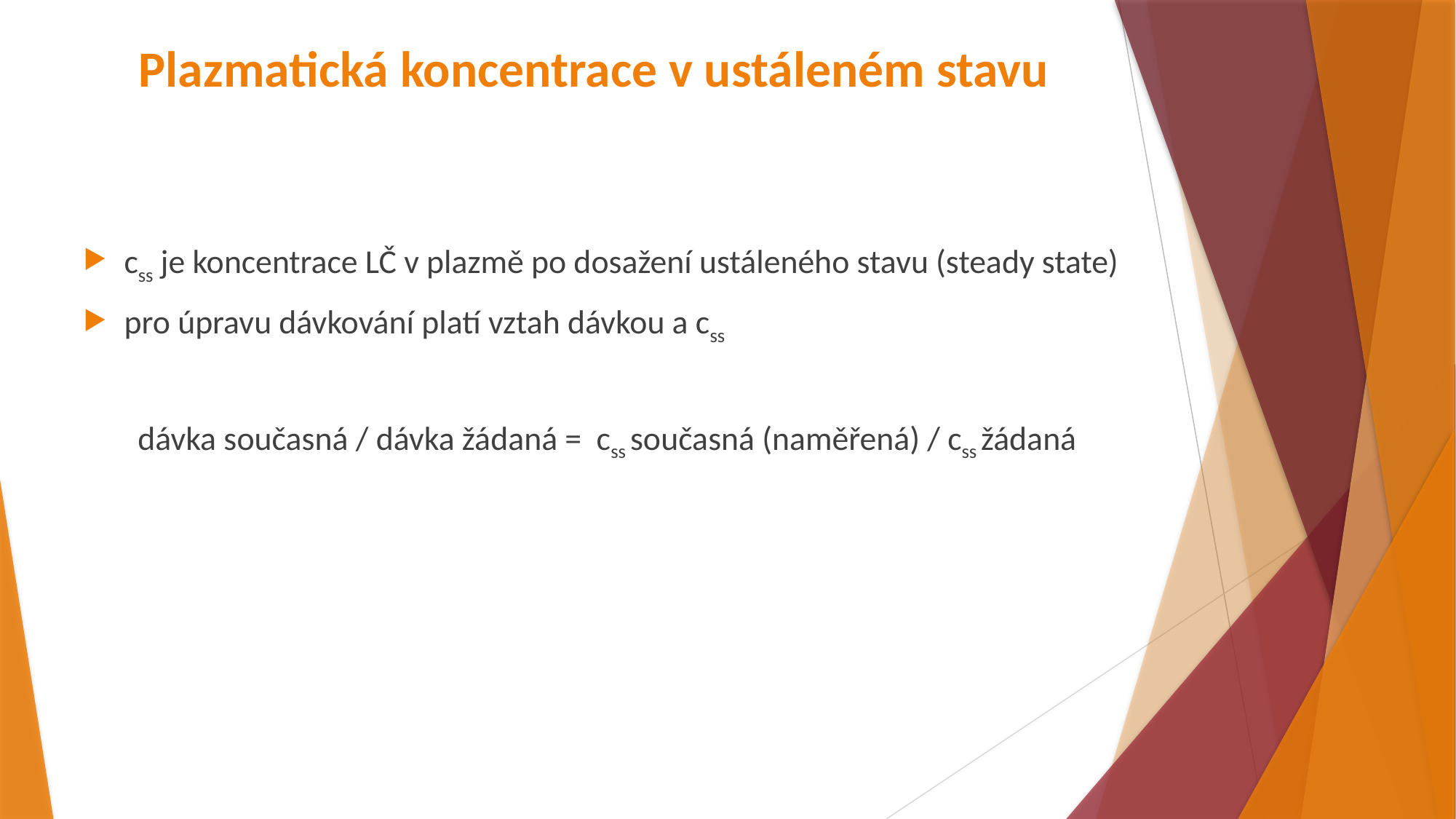

# Plazmatická koncentrace v ustáleném stavu
css je koncentrace LČ v plazmě po dosažení ustáleného stavu (steady state)
pro úpravu dávkování platí vztah dávkou a css

dávka současná / dávka žádaná =  css současná (naměřená) / css žádaná